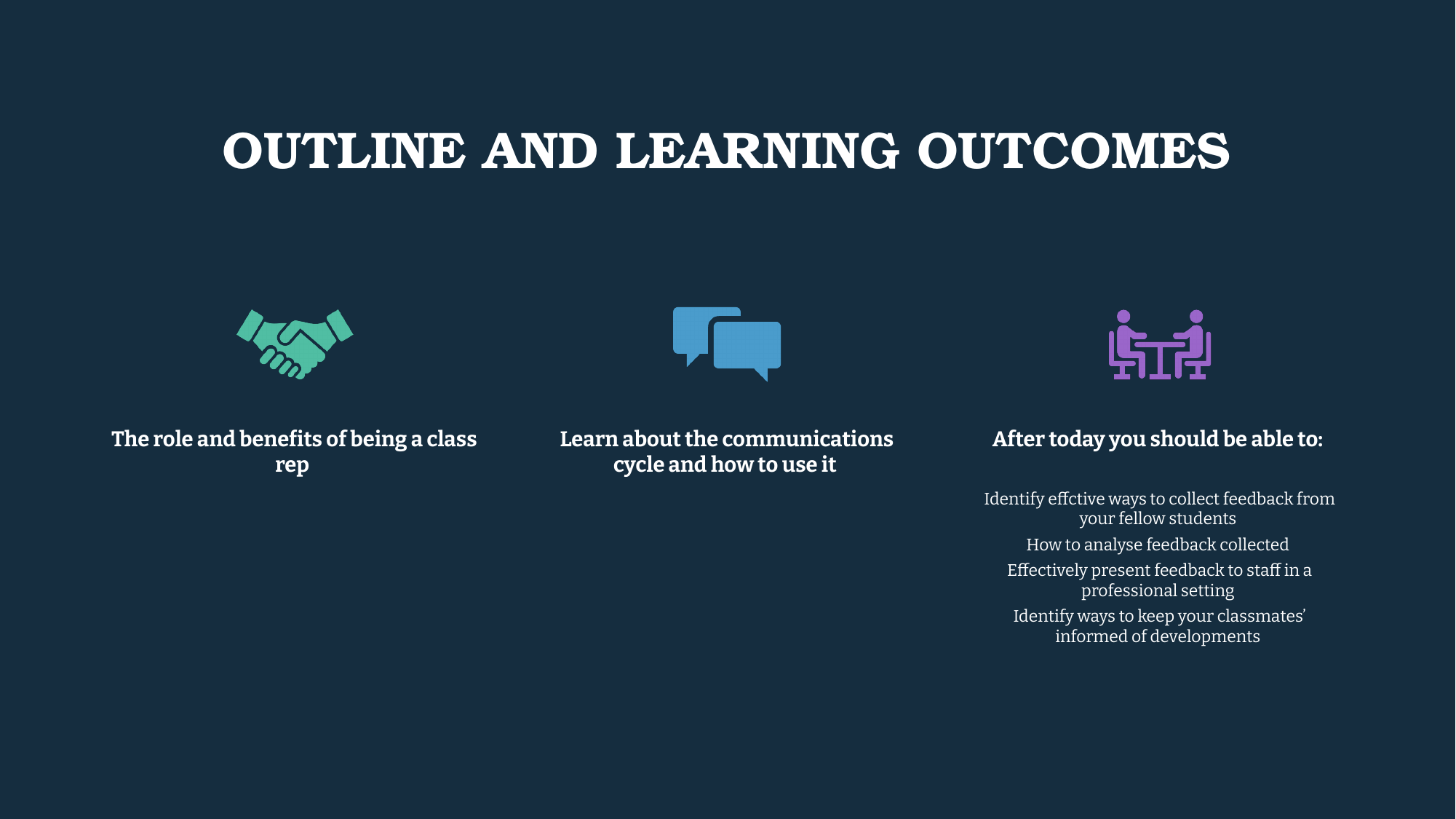

# Outline and learning outcomes
The role and benefits of being a class rep
Learn about the communications cycle and how to use it
After today you should be able to:
Identify effctive ways to collect feedback from your fellow students
How to analyse feedback collected
Effectively present feedback to staff in a professional setting
Identify ways to keep your classmates’ informed of developments